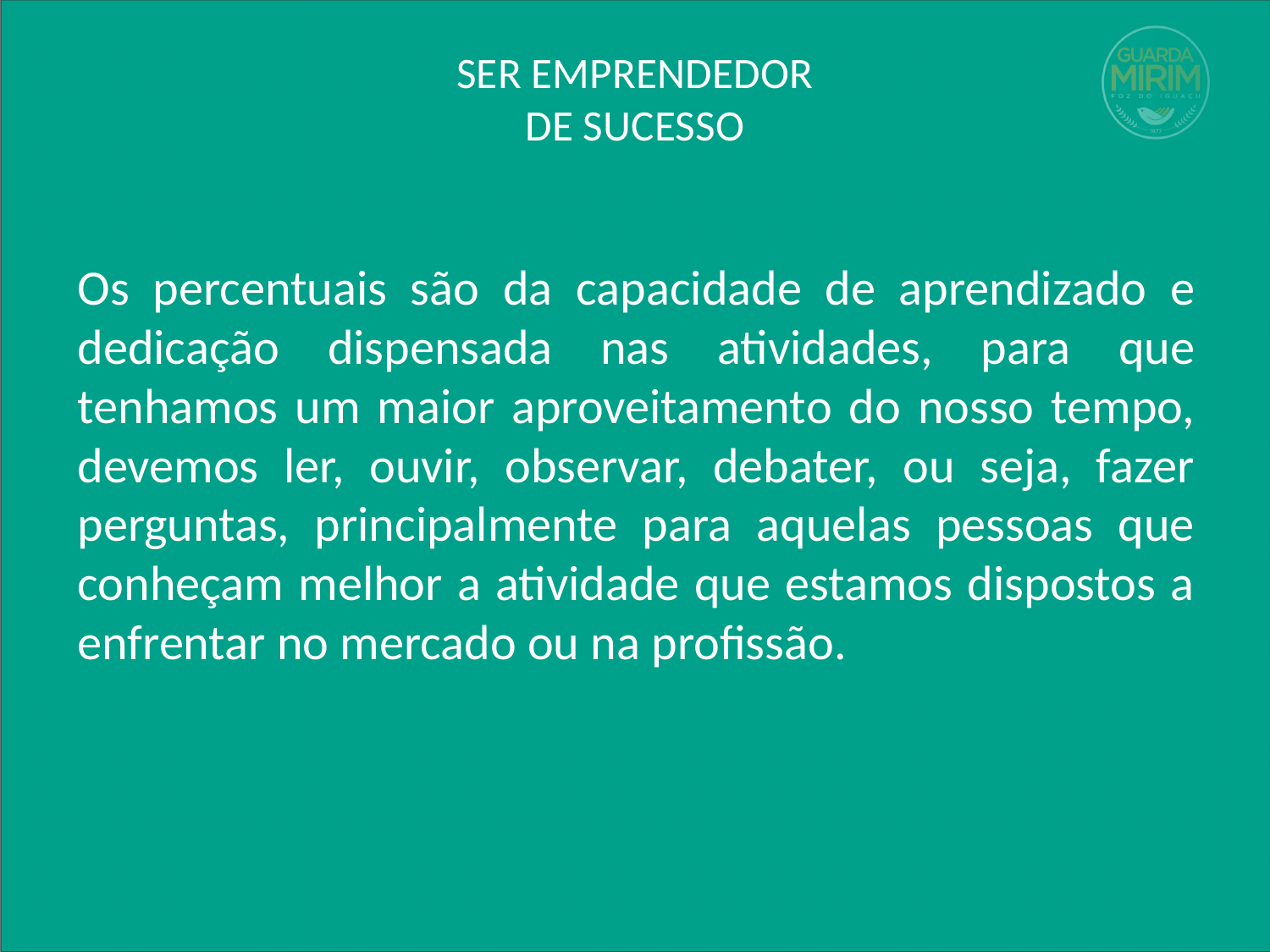

# SER EMPRENDEDOR DE SUCESSO
Os percentuais são da capacidade de aprendizado e dedicação dispensada nas atividades, para que tenhamos um maior aproveitamento do nosso tempo, devemos ler, ouvir, observar, debater, ou seja, fazer perguntas, principalmente para aquelas pessoas que conheçam melhor a atividade que estamos dispostos a enfrentar no mercado ou na profissão.